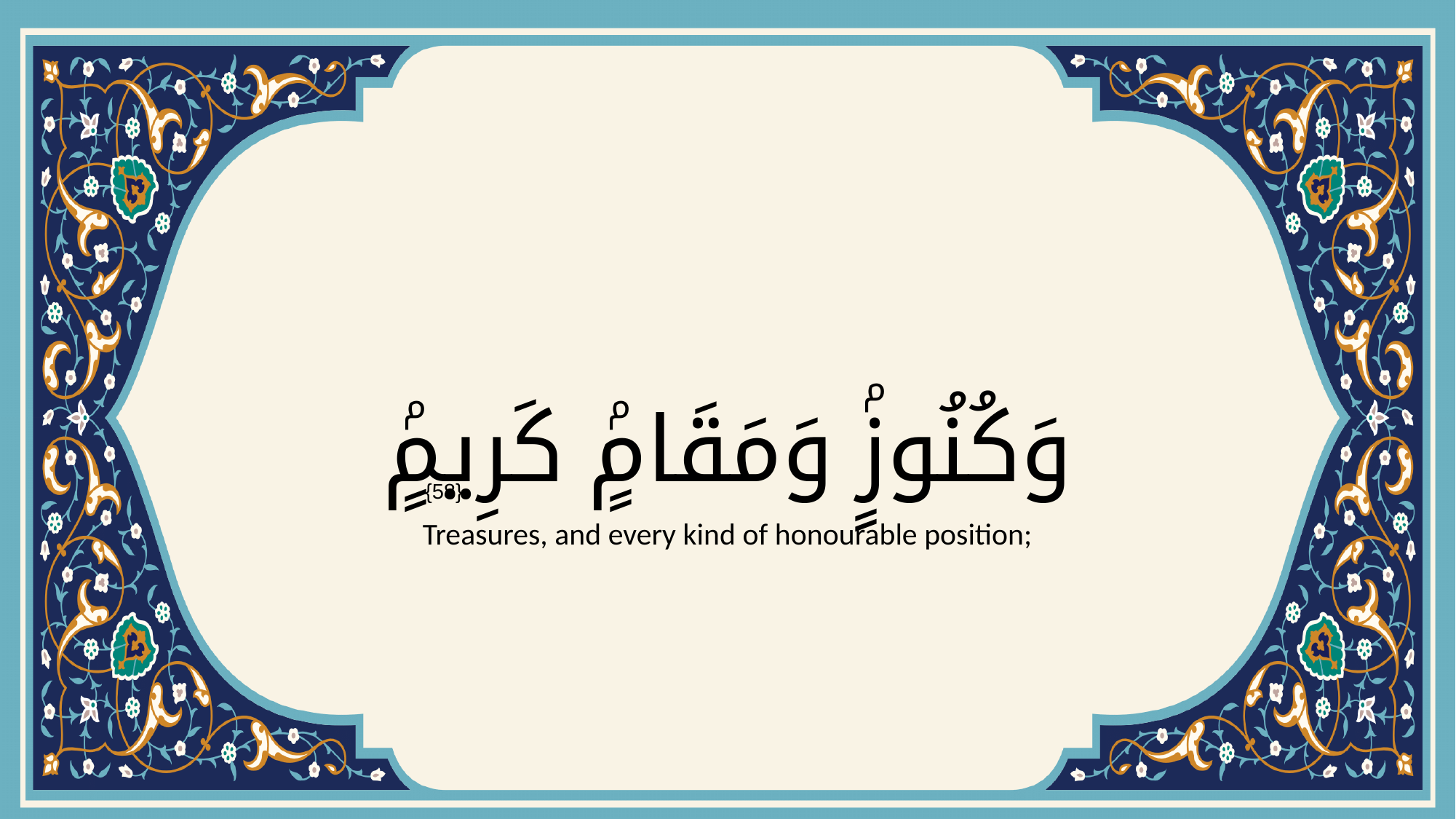

# وَكُنُوزٍۢ وَمَقَامٍۢ كَرِيمٍۢ
{58}
Treasures, and every kind of honourable position;